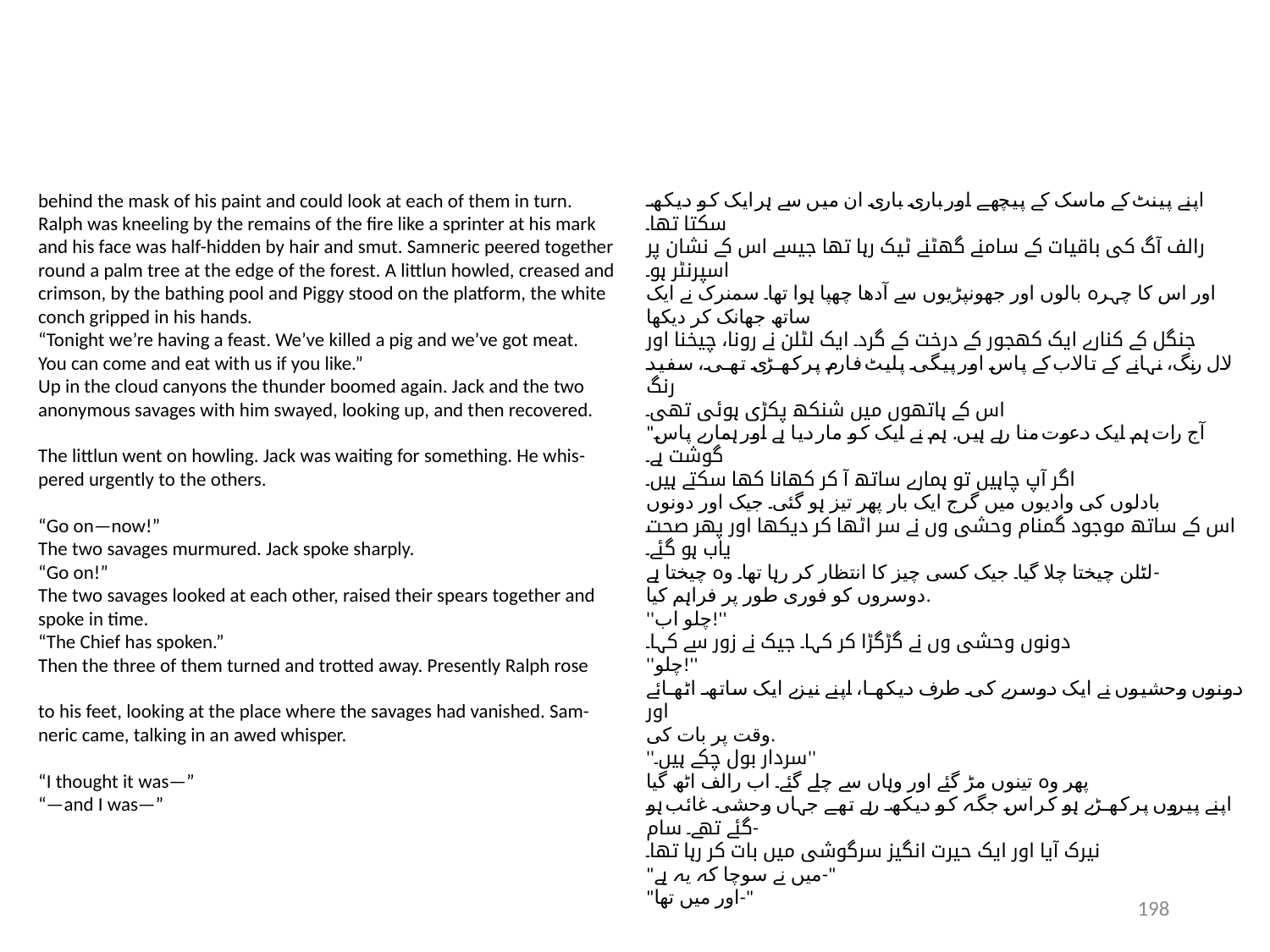

behind the mask of his paint and could look at each of them in turn.
Ralph was kneeling by the remains of the fire like a sprinter at his mark
and his face was half-hidden by hair and smut. Samneric peered together
round a palm tree at the edge of the forest. A littlun howled, creased and
crimson, by the bathing pool and Piggy stood on the platform, the white
conch gripped in his hands.
“Tonight we’re having a feast. We’ve killed a pig and we’ve got meat.
You can come and eat with us if you like.”
Up in the cloud canyons the thunder boomed again. Jack and the two
anonymous savages with him swayed, looking up, and then recovered.

The littlun went on howling. Jack was waiting for something. He whis-
pered urgently to the others.

“Go on—now!”
The two savages murmured. Jack spoke sharply.
“Go on!”
The two savages looked at each other, raised their spears together and
spoke in time.
“The Chief has spoken.”
Then the three of them turned and trotted away. Presently Ralph rose

to his feet, looking at the place where the savages had vanished. Sam-
neric came, talking in an awed whisper.

“I thought it was—”
“—and I was—”
اپنے پینٹ کے ماسک کے پیچھے اور باری باری ان میں سے ہر ایک کو دیکھ سکتا تھا۔
رالف آگ کی باقیات کے سامنے گھٹنے ٹیک رہا تھا جیسے اس کے نشان پر اسپرنٹر ہو۔
اور اس کا چہرہ بالوں اور جھونپڑیوں سے آدھا چھپا ہوا تھا۔ سمنرک نے ایک ساتھ جھانک کر دیکھا
جنگل کے کنارے ایک کھجور کے درخت کے گرد۔ ایک لٹلن نے رونا، چیخنا اور
لال رنگ، نہانے کے تالاب کے پاس اور پیگی پلیٹ فارم پر کھڑی تھی، سفید رنگ
اس کے ہاتھوں میں شنکھ پکڑی ہوئی تھی۔
"آج رات ہم ایک دعوت منا رہے ہیں. ہم نے ایک کو مار دیا ہے اور ہمارے پاس گوشت ہے۔
اگر آپ چاہیں تو ہمارے ساتھ آ کر کھانا کھا سکتے ہیں۔
بادلوں کی وادیوں میں گرج ایک بار پھر تیز ہو گئی۔ جیک اور دونوں
اس کے ساتھ موجود گمنام وحشی وں نے سر اٹھا کر دیکھا اور پھر صحت یاب ہو گئے۔
لٹلن چیختا چلا گیا۔ جیک کسی چیز کا انتظار کر رہا تھا۔ وہ چیختا ہے-
دوسروں کو فوری طور پر فراہم کیا.
''چلو اب!''
دونوں وحشی وں نے گڑگڑا کر کہا۔ جیک نے زور سے کہا۔
''چلو!''
دونوں وحشیوں نے ایک دوسرے کی طرف دیکھا، اپنے نیزے ایک ساتھ اٹھائے اور
وقت پر بات کی.
''سردار بول چکے ہیں۔''
پھر وہ تینوں مڑ گئے اور وہاں سے چلے گئے۔ اب رالف اٹھ گیا
اپنے پیروں پر کھڑے ہو کر اس جگہ کو دیکھ رہے تھے جہاں وحشی غائب ہو گئے تھے۔ سام-
نیرک آیا اور ایک حیرت انگیز سرگوشی میں بات کر رہا تھا۔
"میں نے سوچا کہ یہ ہے-"
"اور میں تھا-"

198